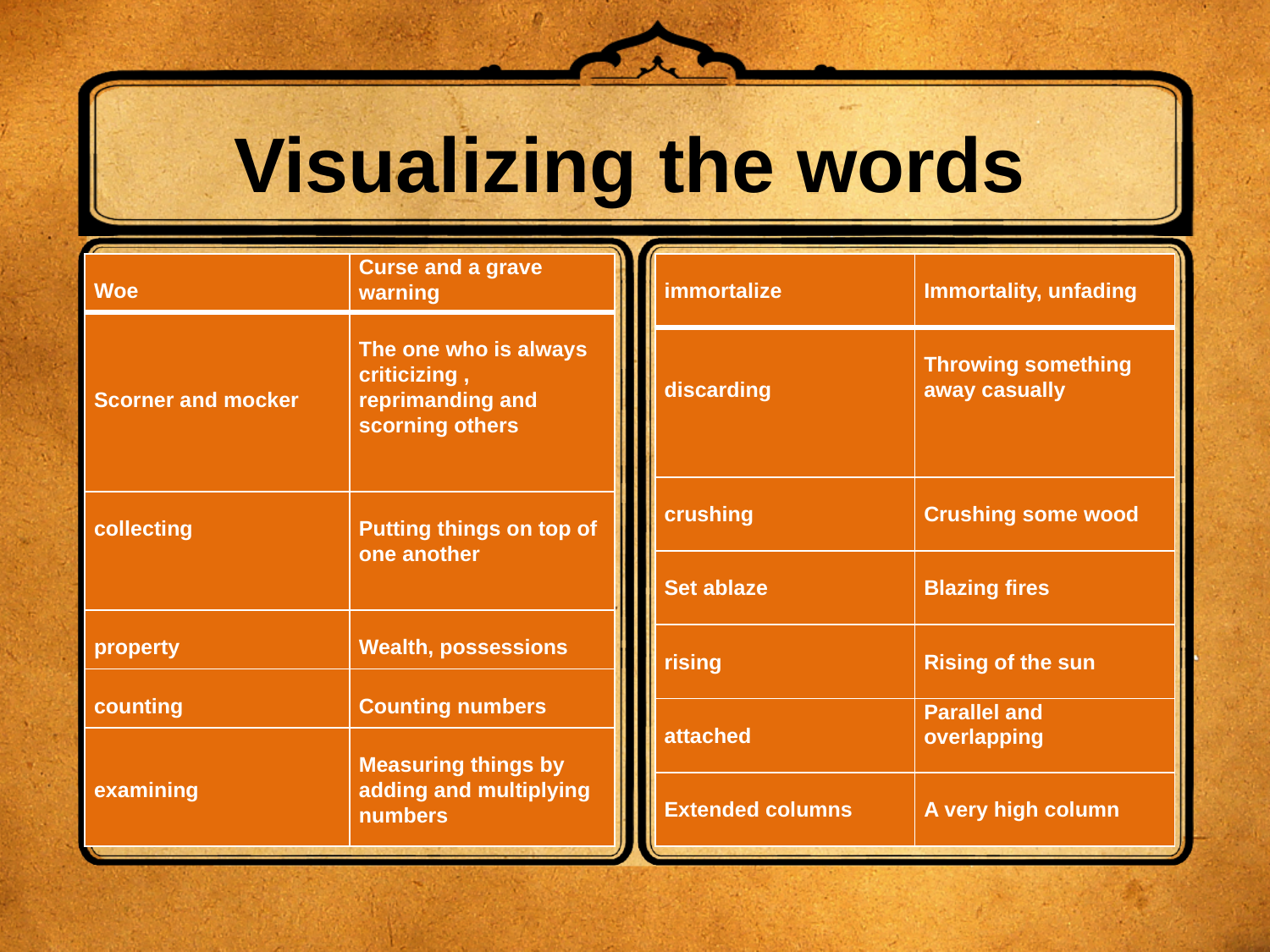

# Visualizing the words
| immortalize | Immortality, unfading |
| --- | --- |
| discarding | Throwing something away casually |
| crushing | Crushing some wood |
| Set ablaze | Blazing fires |
| rising | Rising of the sun |
| attached | Parallel and overlapping |
| Extended columns | A very high column |
| Woe | Curse and a grave warning |
| --- | --- |
| Scorner and mocker | The one who is always criticizing , reprimanding and scorning others |
| collecting | Putting things on top of one another |
| property | Wealth, possessions |
| counting | Counting numbers |
| examining | Measuring things by adding and multiplying numbers |